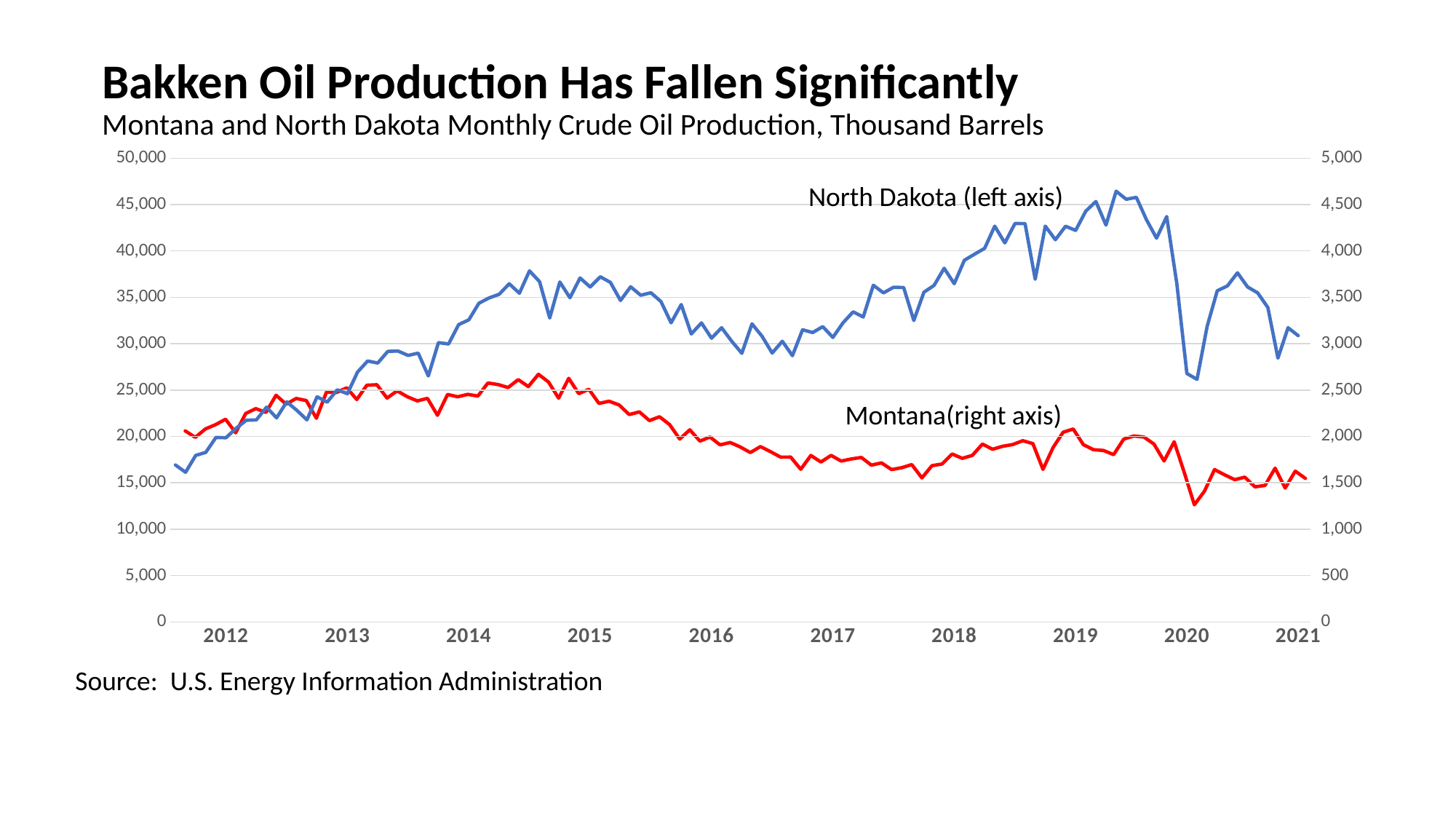

# Bakken Oil Production Has Fallen Significantly Montana and North Dakota Monthly Crude Oil Production, Thousand Barrels

### Chart

| Category | Series 1 |
|---|---|
|  | 16923.0 |
|  | 16140.0 |
|  | 17958.0 |
|  | 18285.0 |
|  | 19887.0 |
| 2012 | 19867.0 |
|  | 20885.0 |
|  | 21749.0 |
|  | 21785.0 |
|  | 23151.0 |
|  | 22000.0 |
|  | 23734.0 |
|  | 22815.0 |
|  | 21790.0 |
|  | 24280.0 |
|  | 23700.0 |
|  | 25033.0 |
| 2013 | 24616.0 |
|  | 26942.0 |
|  | 28137.0 |
|  | 27918.0 |
|  | 29175.0 |
|  | 29214.0 |
|  | 28741.0 |
|  | 28986.0 |
|  | 26526.0 |
|  | 30115.0 |
|  | 29974.0 |
|  | 32061.0 |
| 2014 | 32574.0 |
|  | 34367.0 |
|  | 34931.0 |
|  | 35328.0 |
|  | 36467.0 |
|  | 35440.0 |
|  | 37858.0 |
|  | 36690.0 |
|  | 32777.0 |
|  | 36654.0 |
|  | 34956.0 |
|  | 37089.0 |
| 2015 | 36116.0 |
|  | 37216.0 |
|  | 36614.0 |
|  | 34661.0 |
|  | 36136.0 |
|  | 35229.0 |
|  | 35498.0 |
|  | 34548.0 |
|  | 32252.0 |
|  | 34222.0 |
|  | 31054.0 |
|  | 32247.0 |
| 2016 | 30595.0 |
|  | 31724.0 |
|  | 30264.0 |
|  | 28967.0 |
|  | 32144.0 |
|  | 30797.0 |
|  | 28995.0 |
|  | 30266.0 |
|  | 28712.0 |
|  | 31505.0 |
|  | 31207.0 |
|  | 31839.0 |
| 2017 | 30681.0 |
|  | 32255.0 |
|  | 33438.0 |
|  | 32884.0 |
|  | 36310.0 |
|  | 35482.0 |
|  | 36084.0 |
|  | 36057.0 |
|  | 32501.0 |
|  | 35552.0 |
|  | 36283.0 |
|  | 38133.0 |
| 2018 | 36475.0 |
|  | 39002.0 |
|  | 39648.0 |
|  | 40279.0 |
|  | 42675.0 |
|  | 40874.0 |
|  | 42959.0 |
|  | 42947.0 |
|  | 36950.0 |
|  | 42676.0 |
|  | 41212.0 |
|  | 42667.0 |
| 2019 | 42215.0 |
|  | 44294.0 |
|  | 45329.0 |
|  | 42788.0 |
|  | 46445.0 |
|  | 45571.0 |
|  | 45780.0 |
|  | 43371.0 |
|  | 41378.0 |
|  | 43706.0 |
|  | 36504.0 |
| 2020 | 26788.0 |
|  | 26158.0 |
|  | 31868.0 |
|  | 35711.0 |
|  | 36229.0 |
|  | 37644.0 |
|  | 36119.0 |
|  | 35478.0 |
|  | 33908.0 |
|  | 28447.0 |
|  | 31724.0 |
| 2021 | 30871.0 |

### Chart

| Category | Series 1 |
|---|---|
| 1 | 2060.0 |
|  | 1990.0 |
|  | 2081.0 |
|  | 2127.0 |
|  | 2186.0 |
|  | 2040.0 |
|  | 2248.0 |
|  | 2300.0 |
|  | 2259.0 |
|  | 2445.0 |
|  | 2348.0 |
|  | 2410.0 |
|  | 2387.0 |
|  | 2196.0 |
|  | 2479.0 |
|  | 2474.0 |
|  | 2525.0 |
|  | 2398.0 |
|  | 2553.0 |
|  | 2558.0 |
|  | 2414.0 |
|  | 2492.0 |
|  | 2429.0 |
|  | 2383.0 |
|  | 2411.0 |
|  | 2228.0 |
|  | 2453.0 |
|  | 2428.0 |
|  | 2454.0 |
|  | 2436.0 |
|  | 2577.0 |
|  | 2560.0 |
|  | 2528.0 |
|  | 2613.0 |
|  | 2538.0 |
|  | 2671.0 |
|  | 2587.0 |
|  | 2413.0 |
|  | 2627.0 |
|  | 2462.0 |
|  | 2509.0 |
|  | 2356.0 |
|  | 2380.0 |
|  | 2339.0 |
|  | 2236.0 |
|  | 2265.0 |
|  | 2171.0 |
|  | 2212.0 |
|  | 2128.0 |
|  | 1972.0 |
|  | 2072.0 |
|  | 1950.0 |
|  | 1994.0 |
|  | 1909.0 |
|  | 1935.0 |
|  | 1887.0 |
|  | 1826.0 |
|  | 1891.0 |
|  | 1836.0 |
|  | 1777.0 |
|  | 1778.0 |
|  | 1646.0 |
|  | 1795.0 |
|  | 1724.0 |
|  | 1796.0 |
|  | 1735.0 |
|  | 1757.0 |
|  | 1774.0 |
|  | 1691.0 |
|  | 1715.0 |
|  | 1643.0 |
|  | 1663.0 |
|  | 1697.0 |
|  | 1553.0 |
|  | 1685.0 |
|  | 1703.0 |
|  | 1811.0 |
|  | 1764.0 |
|  | 1796.0 |
|  | 1918.0 |
|  | 1862.0 |
|  | 1894.0 |
|  | 1913.0 |
|  | 1954.0 |
|  | 1923.0 |
|  | 1645.0 |
|  | 1881.0 |
|  | 2046.0 |
|  | 2080.0 |
|  | 1912.0 |
|  | 1857.0 |
|  | 1849.0 |
|  | 1804.0 |
|  | 1971.0 |
|  | 2005.0 |
|  | 1994.0 |
|  | 1918.0 |
|  | 1736.0 |
|  | 1943.0 |
|  | 1611.0 |
|  | 1263.0 |
|  | 1410.0 |
|  | 1643.0 |
|  | 1586.0 |
|  | 1534.0 |
|  | 1561.0 |
|  | 1457.0 |
|  | 1472.0 |
|  | 1658.0 |
|  | 1444.0 |
|  | 1626.0 |
|  | 1548.0 |
North Dakota (left axis)
Montana(right axis)
Source:  U.S. Energy Information Administration